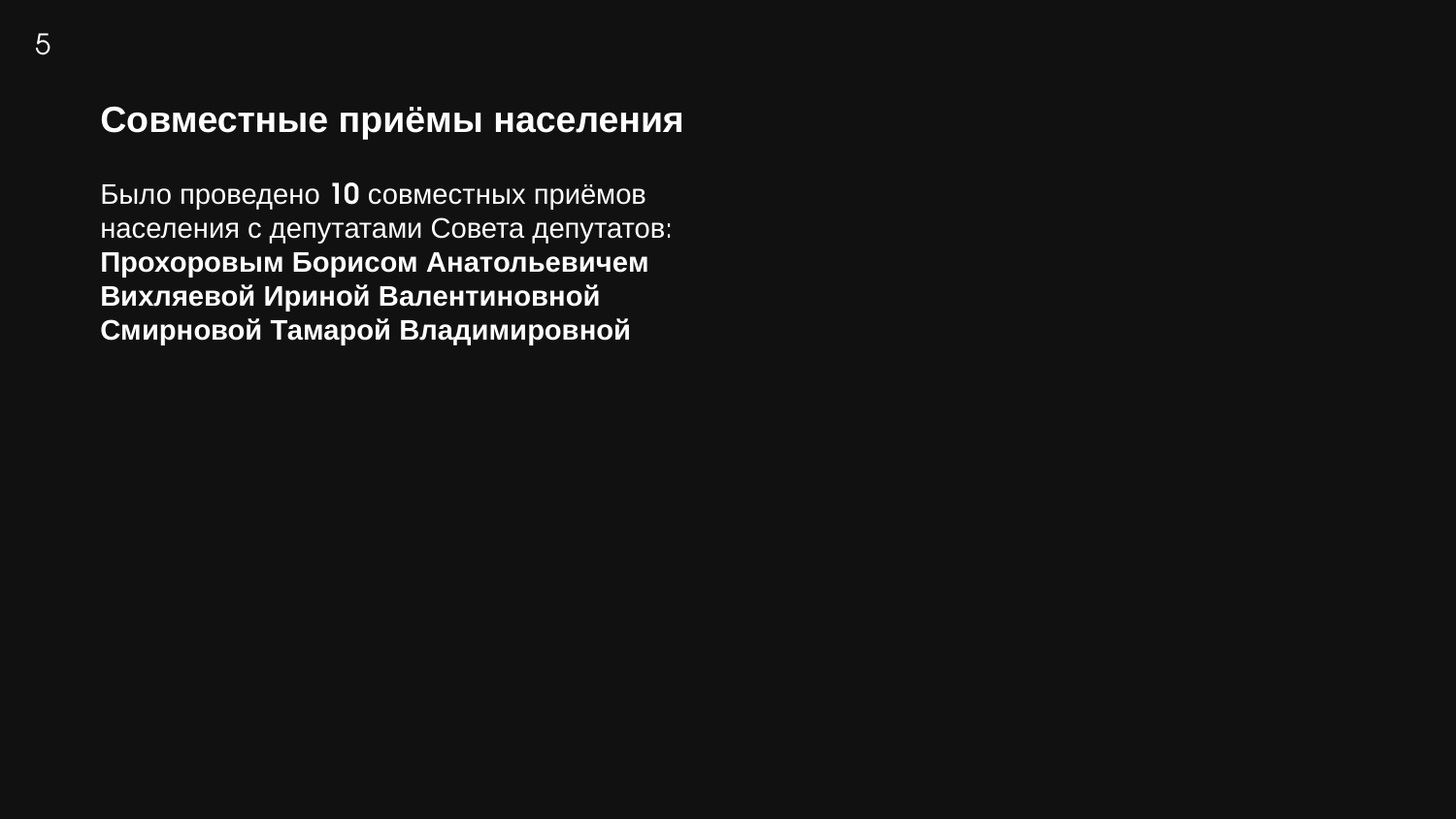

5

Совместные приёмы населения
Было проведено 10 совместных приёмов населения с депутатами Совета депутатов:
Прохоровым Борисом Анатольевичем
Вихляевой Ириной Валентиновной
Смирновой Тамарой Владимировной